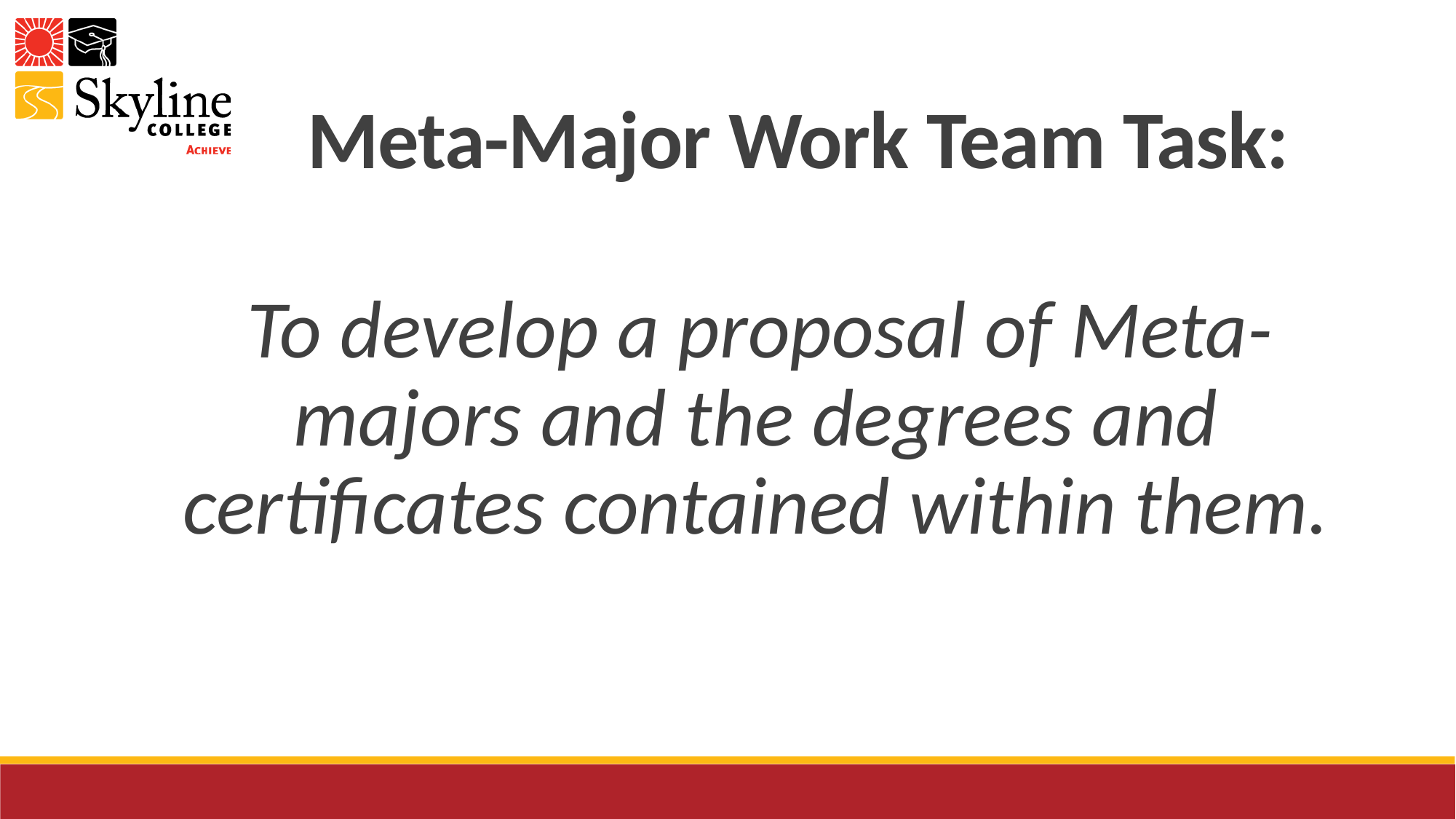

Meta-Major Work Team Task:
To develop a proposal of Meta-majors and the degrees and certificates contained within them.